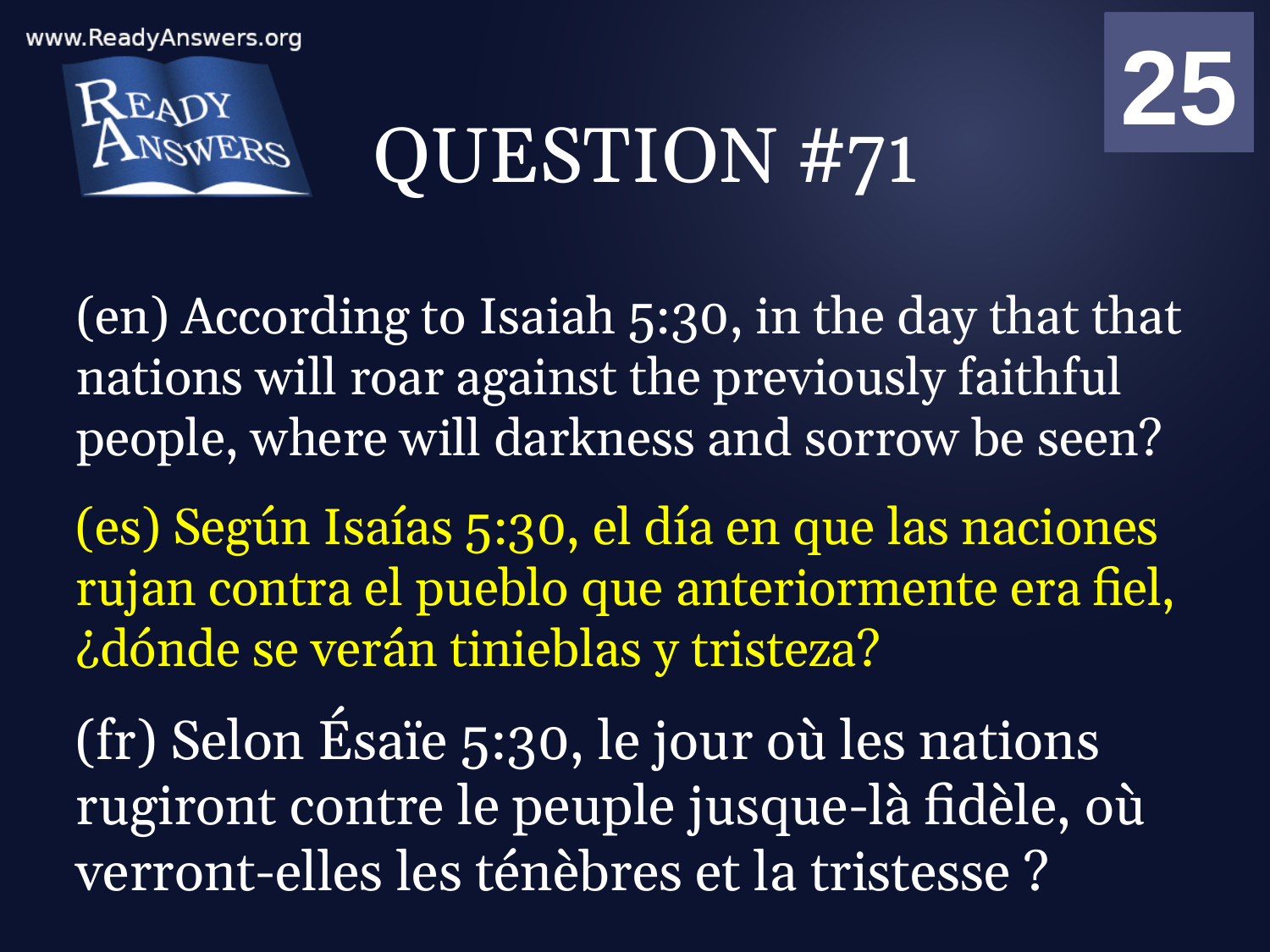

01
02
03
04
05
06
07
08
09
10
11
12
13
14
15
16
17
18
19
20
21
22
23
24
25
00
# QUESTION #71
(en) According to Isaiah 5:30, in the day that that nations will roar against the previously faithful people, where will darkness and sorrow be seen?
(es) Según Isaías 5:30, el día en que las naciones rujan contra el pueblo que anteriormente era fiel, ¿dónde se verán tinieblas y tristeza?
(fr) Selon Ésaïe 5:30, le jour où les nations rugiront contre le peuple jusque-là fidèle, où verront-elles les ténèbres et la tristesse ?